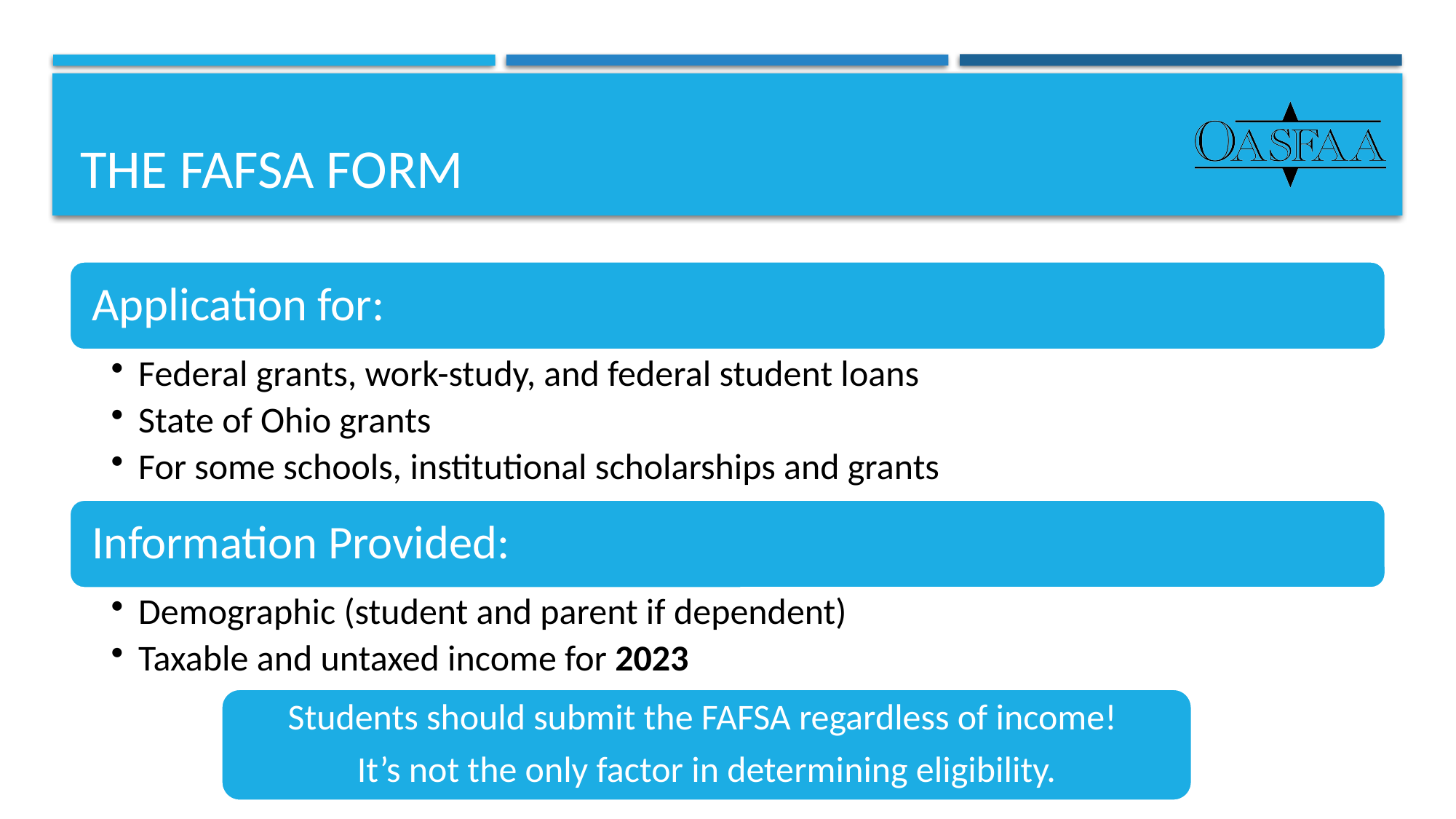

# The FAFSA form
Application for:
Federal grants, work-study, and federal student loans
State of Ohio grants
For some schools, institutional scholarships and grants
Information Provided:
Demographic (student and parent if dependent)
Taxable and untaxed income for 2023

Students should submit the FAFSA regardless of income!
It’s not the only factor in determining eligibility.